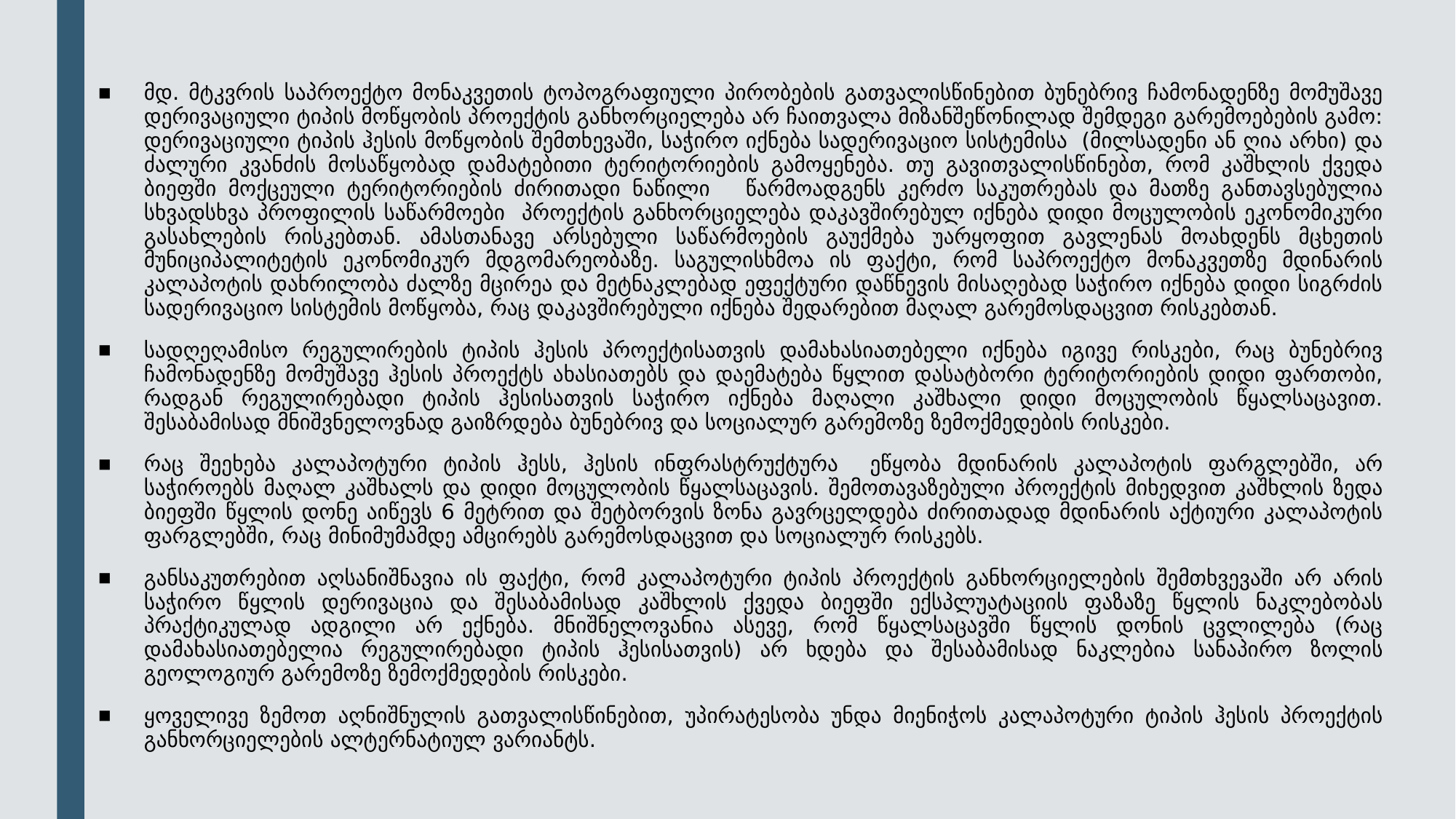

მდ. მტკვრის საპროექტო მონაკვეთის ტოპოგრაფიული პირობების გათვალისწინებით ბუნებრივ ჩამონადენზე მომუშავე დერივაციული ტიპის მოწყობის პროექტის განხორციელება არ ჩაითვალა მიზანშეწონილად შემდეგი გარემოებების გამო: დერივაციული ტიპის ჰესის მოწყობის შემთხევაში, საჭირო იქნება სადერივაციო სისტემისა  (მილსადენი ან ღია არხი) და ძალური კვანძის მოსაწყობად დამატებითი ტერიტორიების გამოყენება. თუ გავითვალისწინებთ, რომ კაშხლის ქვედა ბიეფში მოქცეული ტერიტორიების ძირითადი ნაწილი   წარმოადგენს კერძო საკუთრებას და მათზე განთავსებულია სხვადსხვა პროფილის საწარმოები  პროექტის განხორციელება დაკავშირებულ იქნება დიდი მოცულობის ეკონომიკური გასახლების რისკებთან. ამასთანავე არსებული საწარმოების გაუქმება უარყოფით გავლენას მოახდენს მცხეთის მუნიციპალიტეტის ეკონომიკურ მდგომარეობაზე. საგულისხმოა ის ფაქტი, რომ საპროექტო მონაკვეთზე მდინარის კალაპოტის დახრილობა ძალზე მცირეა და მეტნაკლებად ეფექტური დაწნევის მისაღებად საჭირო იქნება დიდი სიგრძის სადერივაციო სისტემის მოწყობა, რაც დაკავშირებული იქნება შედარებით მაღალ გარემოსდაცვით რისკებთან.
სადღეღამისო რეგულირების ტიპის ჰესის პროექტისათვის დამახასიათებელი იქნება იგივე რისკები, რაც ბუნებრივ ჩამონადენზე მომუშავე ჰესის პროექტს ახასიათებს და დაემატება წყლით დასატბორი ტერიტორიების დიდი ფართობი, რადგან რეგულირებადი ტიპის ჰესისათვის საჭირო იქნება მაღალი კაშხალი დიდი მოცულობის წყალსაცავით. შესაბამისად მნიშვნელოვნად გაიზრდება ბუნებრივ და სოციალურ გარემოზე ზემოქმედების რისკები.
რაც შეეხება კალაპოტური ტიპის ჰესს, ჰესის ინფრასტრუქტურა  ეწყობა მდინარის კალაპოტის ფარგლებში, არ საჭიროებს მაღალ კაშხალს და დიდი მოცულობის წყალსაცავის. შემოთავაზებული პროექტის მიხედვით კაშხლის ზედა ბიეფში წყლის დონე აიწევს 6 მეტრით და შეტბორვის ზონა გავრცელდება ძირითადად მდინარის აქტიური კალაპოტის ფარგლებში, რაც მინიმუმამდე ამცირებს გარემოსდაცვით და სოციალურ რისკებს.
განსაკუთრებით აღსანიშნავია ის ფაქტი, რომ კალაპოტური ტიპის პროექტის განხორციელების შემთხვევაში არ არის საჭირო წყლის დერივაცია და შესაბამისად კაშხლის ქვედა ბიეფში ექსპლუატაციის ფაზაზე წყლის ნაკლებობას პრაქტიკულად ადგილი არ ექნება. მნიშნელოვანია ასევე, რომ წყალსაცავში წყლის დონის ცვლილება (რაც დამახასიათებელია რეგულირებადი ტიპის ჰესისათვის) არ ხდება და შესაბამისად ნაკლებია სანაპირო ზოლის გეოლოგიურ გარემოზე ზემოქმედების რისკები.
ყოველივე ზემოთ აღნიშნულის გათვალისწინებით, უპირატესობა უნდა მიენიჭოს კალაპოტური ტიპის ჰესის პროექტის განხორციელების ალტერნატიულ ვარიანტს.